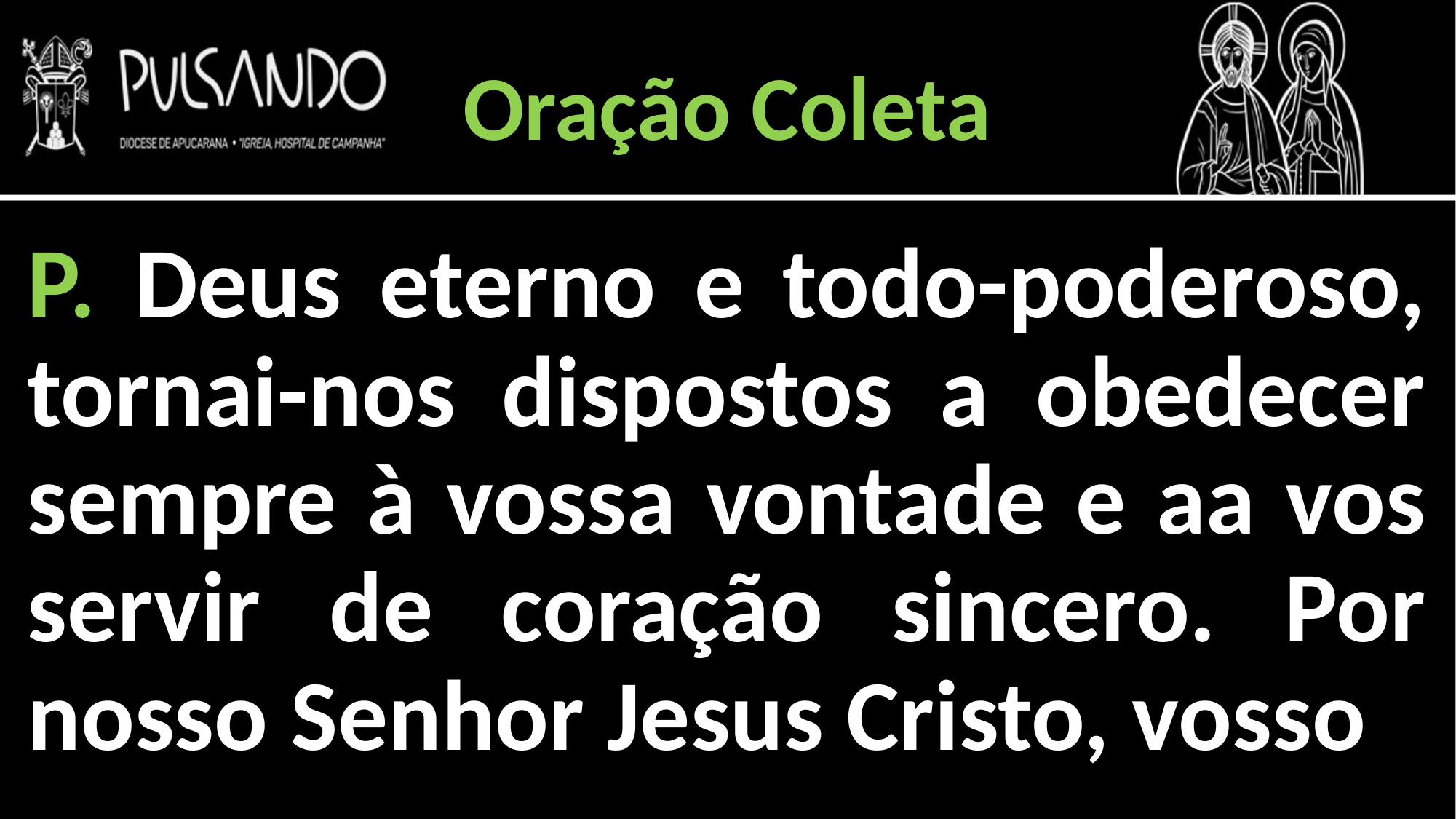

Oração Coleta
P. Deus eterno e todo-poderoso, tornai-nos dispostos a obedecer sempre à vossa vontade e aa vos servir de coração sincero. Por nosso Senhor Jesus Cristo, vosso